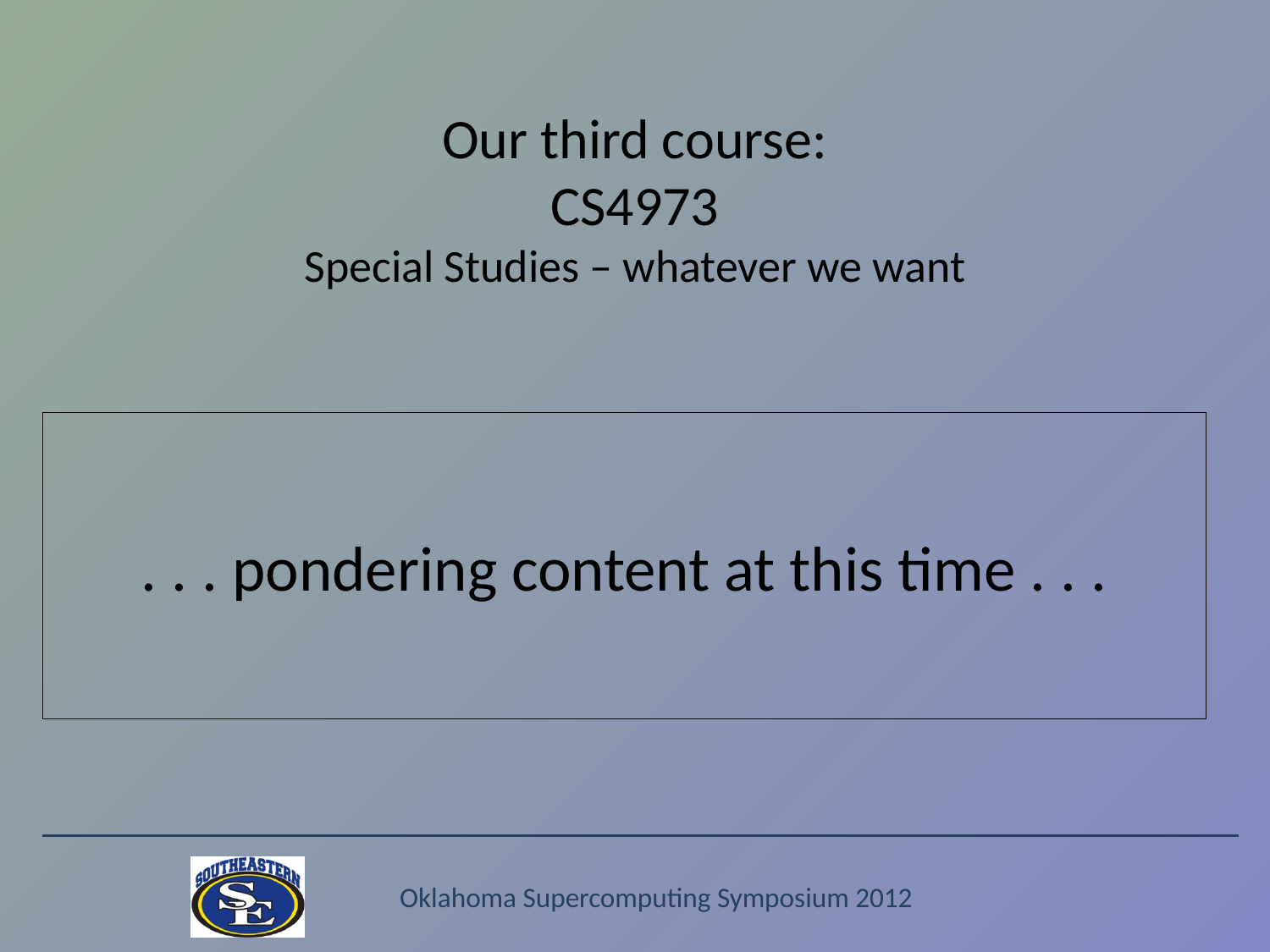

# Our third course: CS4973 Special Studies – whatever we want
. . . pondering content at this time . . .